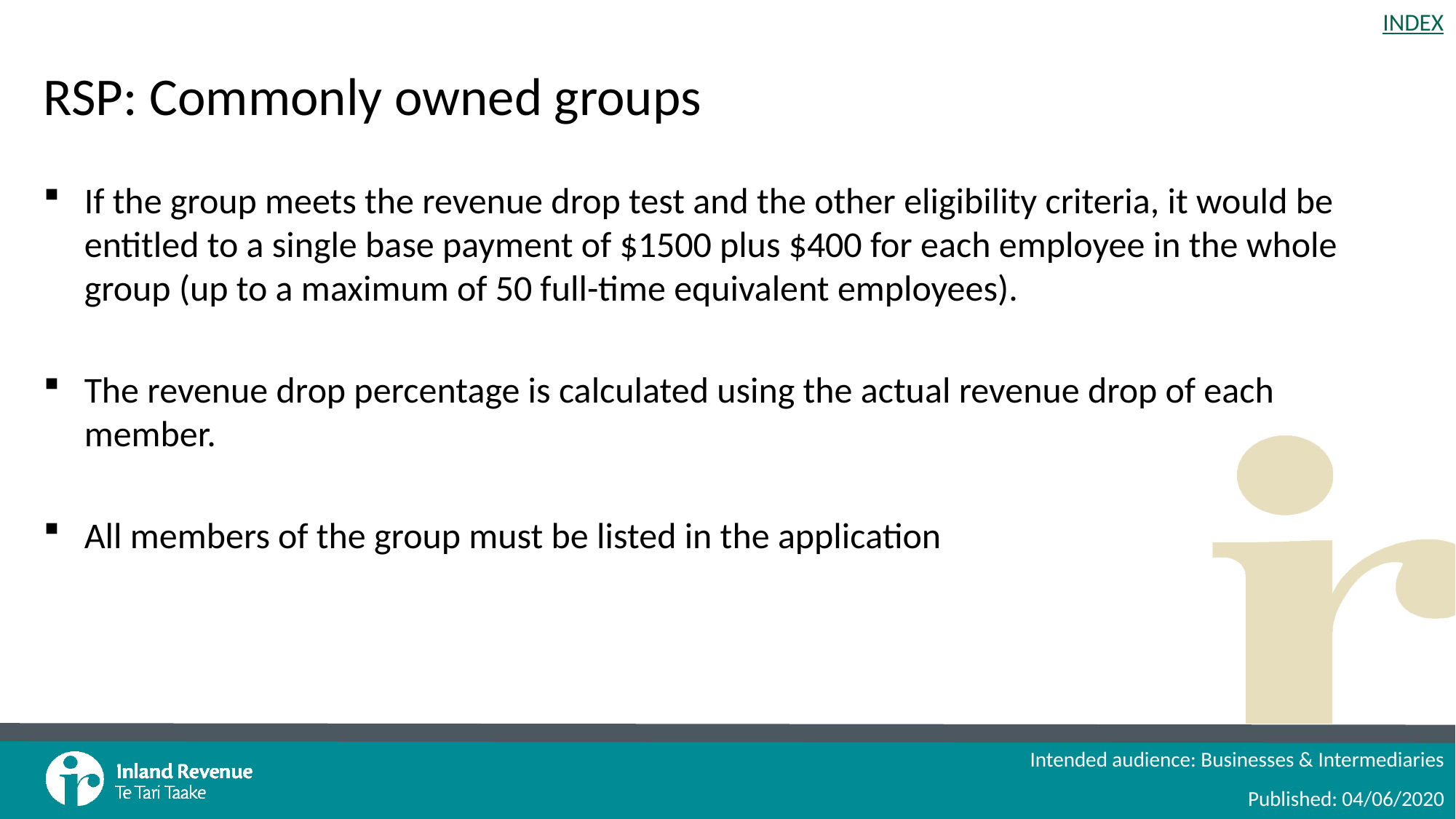

# RSP: Commonly owned groups
If the group meets the revenue drop test and the other eligibility criteria, it would be entitled to a single base payment of $1500 plus $400 for each employee in the whole group (up to a maximum of 50 full-time equivalent employees).

The revenue drop percentage is calculated using the actual revenue drop of each member.

All members of the group must be listed in the application
Intended audience: Businesses & Intermediaries
Published: 04/06/2020